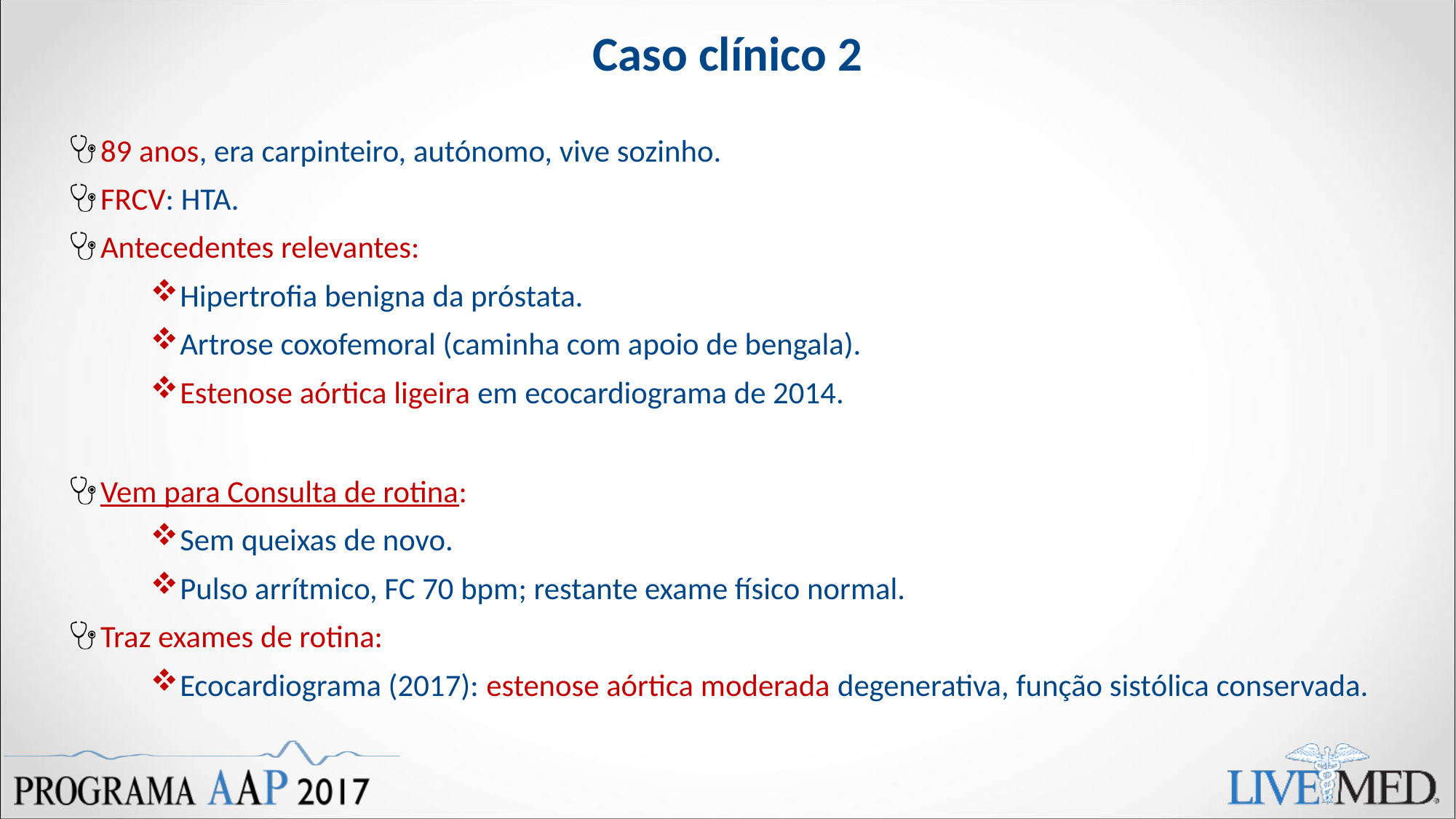

# Caso clínico 2
89 anos, era carpinteiro, autónomo, vive sozinho.
FRCV: HTA.
Antecedentes relevantes:
Hipertrofia benigna da próstata.
Artrose coxofemoral (caminha com apoio de bengala).
Estenose aórtica ligeira em ecocardiograma de 2014.

Vem para Consulta de rotina:
Sem queixas de novo.
Pulso arrítmico, FC 70 bpm; restante exame físico normal.
Traz exames de rotina:
Ecocardiograma (2017): estenose aórtica moderada degenerativa, função sistólica conservada.